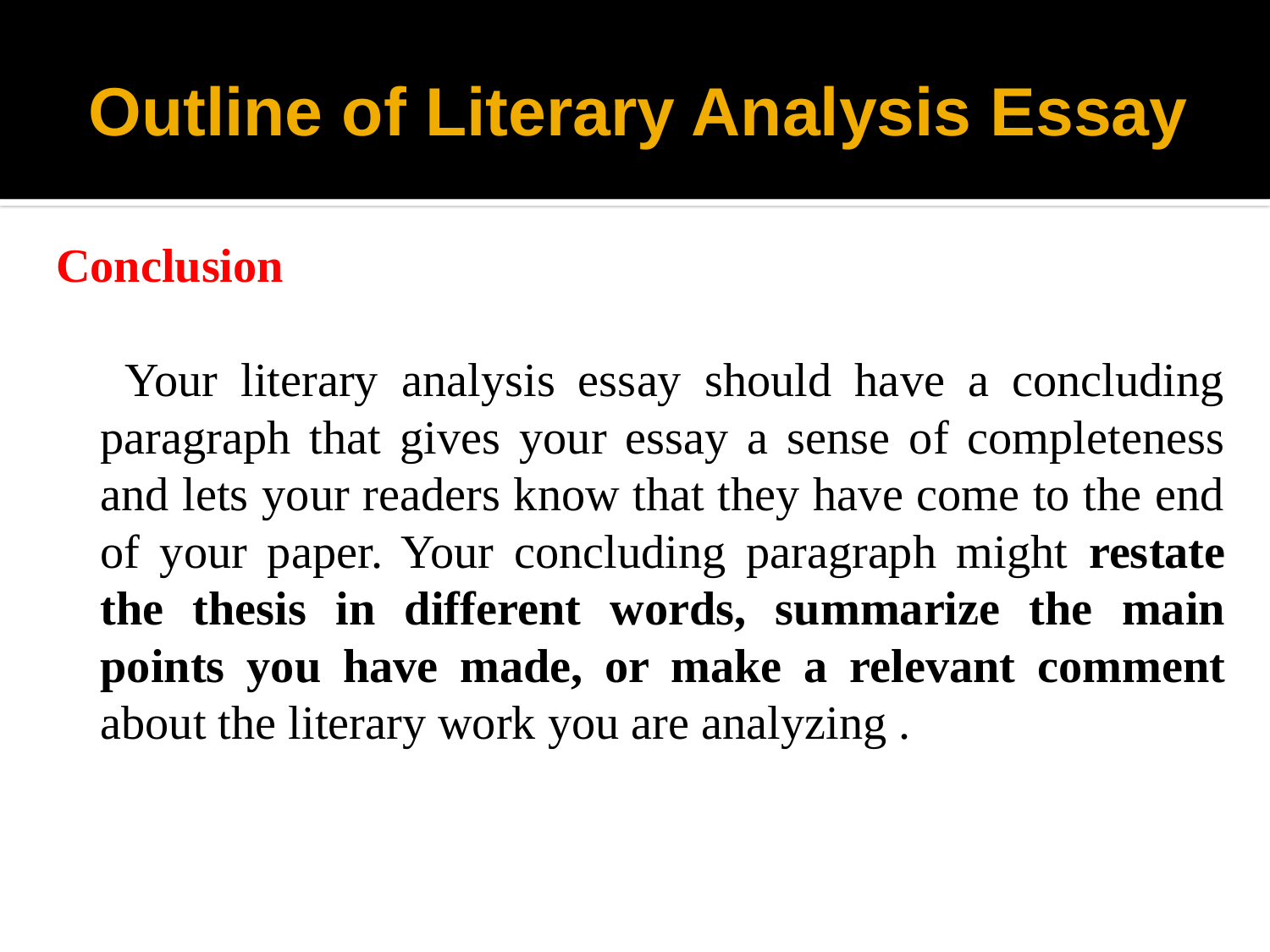

# Outline of Literary Analysis Essay
Conclusion

   Your literary analysis essay should have a concluding paragraph that gives your essay a sense of completeness and lets your readers know that they have come to the end of your paper. Your concluding paragraph might restate the thesis in different words, summarize the main points you have made, or make a relevant comment about the literary work you are analyzing .